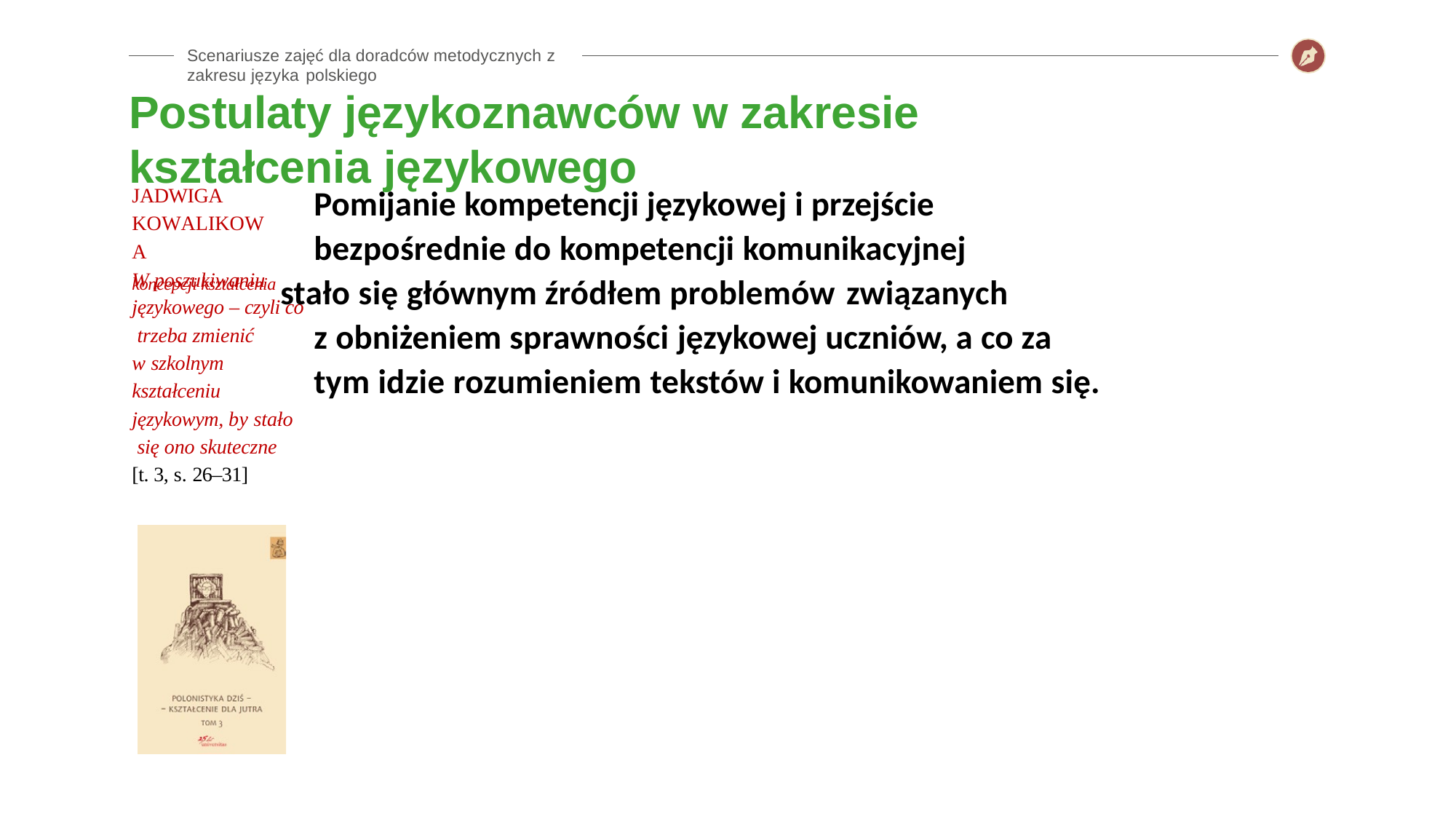

Scenariusze zajęć dla doradców metodycznych z zakresu języka polskiego

# Postulaty językoznawców w zakresie kształcenia językowego
Pomijanie kompetencji językowej i przejście  bezpośrednie do kompetencji komunikacyjnej
JADWIGA  KOWALIKOWA
W poszukiwaniu
koncepcji kształcenia stało się głównym źródłem problemów związanych
językowego – czyli co  trzeba zmienić
w szkolnym  kształceniu  językowym, by stało  się ono skuteczne  [t. 3, s. 26–31]
z obniżeniem sprawności językowej uczniów, a co za  tym idzie rozumieniem tekstów i komunikowaniem się.